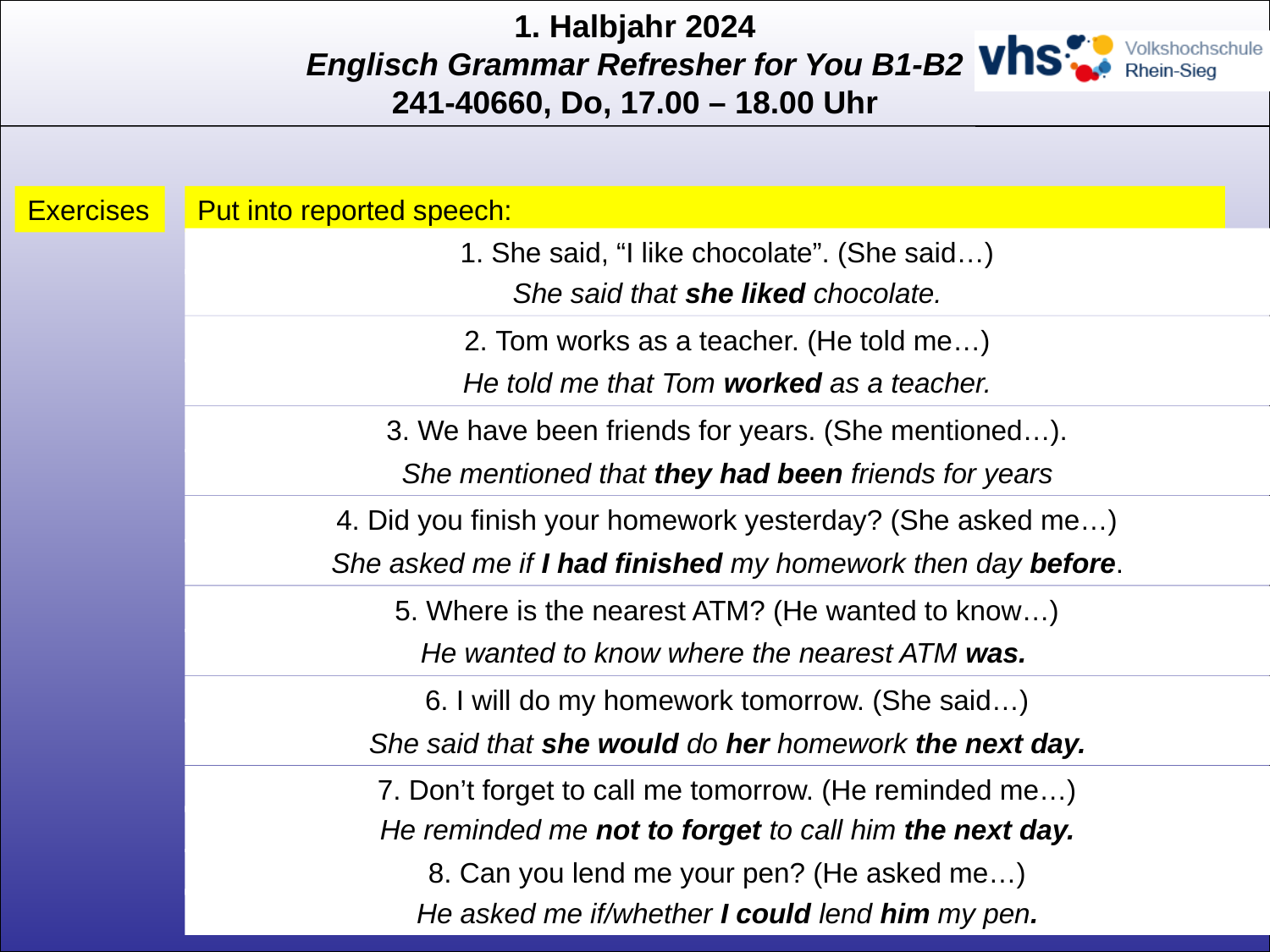

Exercises
Put into reported speech:
1. She said, “I like chocolate”. (She said…)
She said that she liked chocolate.
2. Tom works as a teacher. (He told me…)
He told me that Tom worked as a teacher.
3. We have been friends for years. (She mentioned…).
She mentioned that they had been friends for years
4. Did you finish your homework yesterday? (She asked me…)
She asked me if I had finished my homework then day before.
5. Where is the nearest ATM? (He wanted to know…)
He wanted to know where the nearest ATM was.
6. I will do my homework tomorrow. (She said…)
She said that she would do her homework the next day.
7. Don’t forget to call me tomorrow. (He reminded me…)
He reminded me not to forget to call him the next day.
8. Can you lend me your pen? (He asked me…)
He asked me if/whether I could lend him my pen.